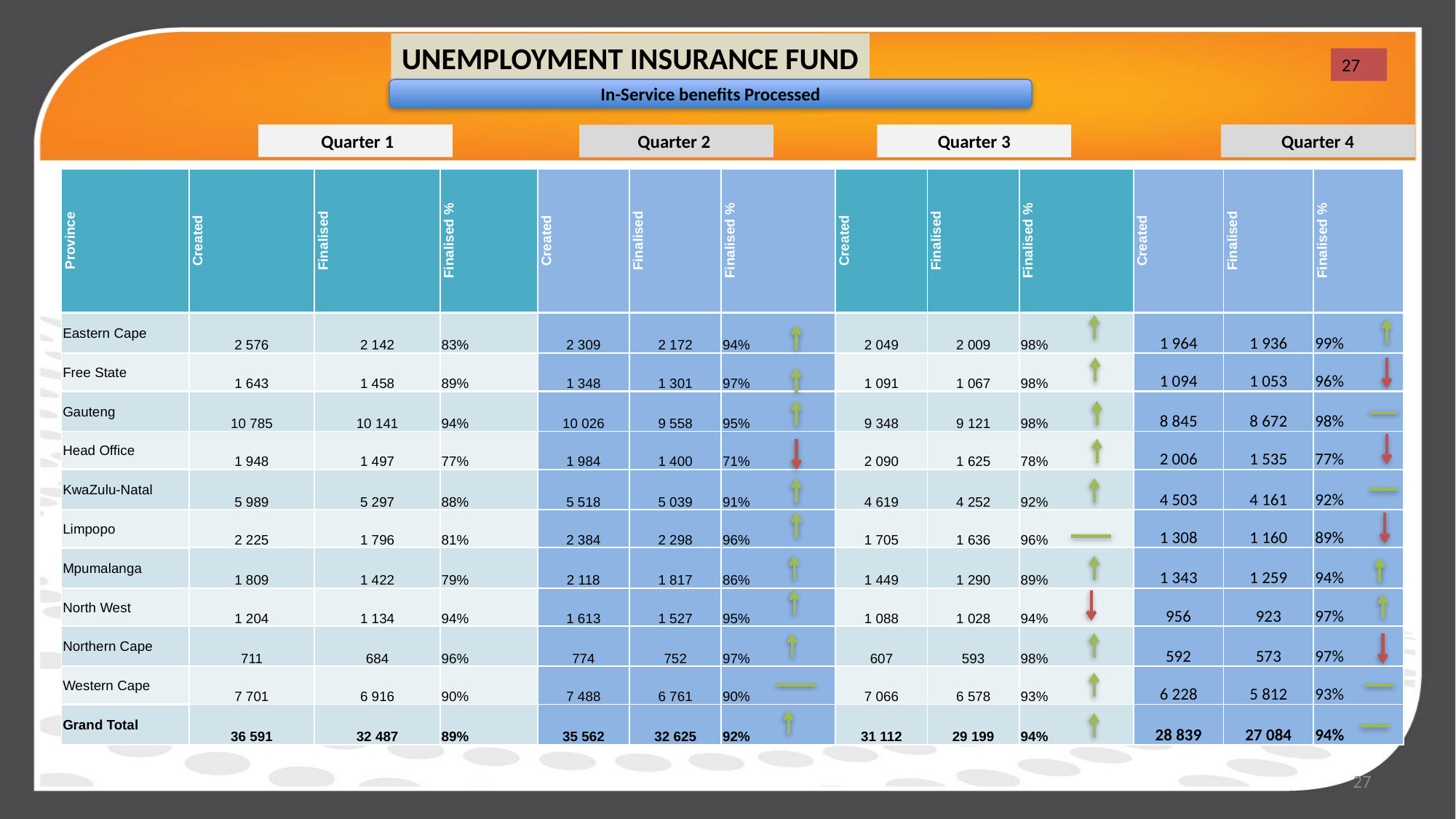

UNEMPLOYMENT INSURANCE FUND
27
In-Service benefits Processed
Quarter 4
  Quarter 1
Quarter 3
 Quarter 2
| Province | Created | Finalised | Finalised % | Created | Finalised | Finalised % | Created | Finalised | Finalised % | Created | Finalised | Finalised % |
| --- | --- | --- | --- | --- | --- | --- | --- | --- | --- | --- | --- | --- |
| Eastern Cape | 2 576 | 2 142 | 83% | 2 309 | 2 172 | 94% | 2 049 | 2 009 | 98% | 1 964 | 1 936 | 99% |
| Free State | 1 643 | 1 458 | 89% | 1 348 | 1 301 | 97% | 1 091 | 1 067 | 98% | 1 094 | 1 053 | 96% |
| Gauteng | 10 785 | 10 141 | 94% | 10 026 | 9 558 | 95% | 9 348 | 9 121 | 98% | 8 845 | 8 672 | 98% |
| Head Office | 1 948 | 1 497 | 77% | 1 984 | 1 400 | 71% | 2 090 | 1 625 | 78% | 2 006 | 1 535 | 77% |
| KwaZulu-Natal | 5 989 | 5 297 | 88% | 5 518 | 5 039 | 91% | 4 619 | 4 252 | 92% | 4 503 | 4 161 | 92% |
| Limpopo | 2 225 | 1 796 | 81% | 2 384 | 2 298 | 96% | 1 705 | 1 636 | 96% | 1 308 | 1 160 | 89% |
| Mpumalanga | 1 809 | 1 422 | 79% | 2 118 | 1 817 | 86% | 1 449 | 1 290 | 89% | 1 343 | 1 259 | 94% |
| North West | 1 204 | 1 134 | 94% | 1 613 | 1 527 | 95% | 1 088 | 1 028 | 94% | 956 | 923 | 97% |
| Northern Cape | 711 | 684 | 96% | 774 | 752 | 97% | 607 | 593 | 98% | 592 | 573 | 97% |
| Western Cape | 7 701 | 6 916 | 90% | 7 488 | 6 761 | 90% | 7 066 | 6 578 | 93% | 6 228 | 5 812 | 93% |
| Grand Total | 36 591 | 32 487 | 89% | 35 562 | 32 625 | 92% | 31 112 | 29 199 | 94% | 28 839 | 27 084 | 94% |
27